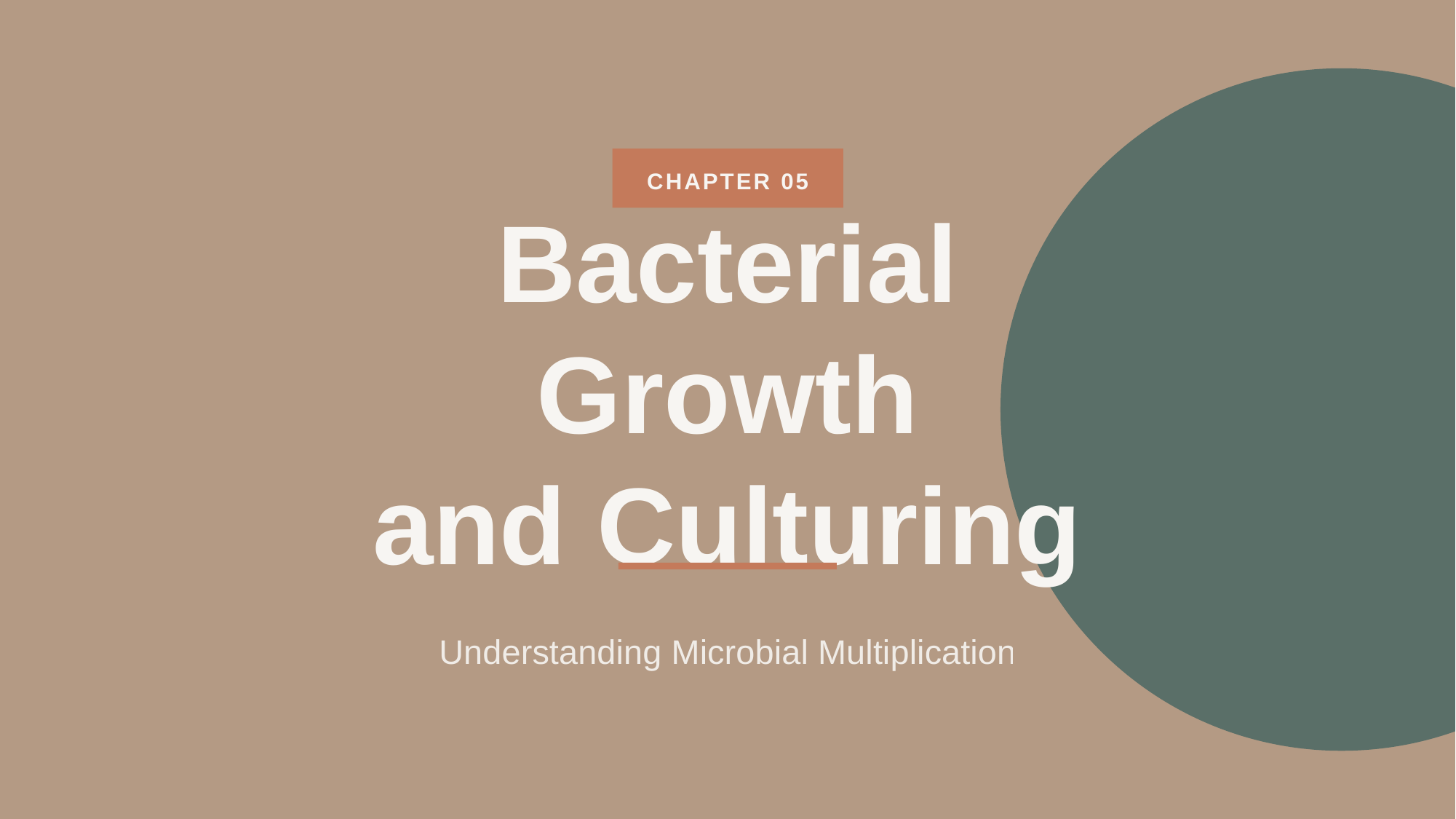

CHAPTER 05

Bacterial Growth
and Culturing

Understanding Microbial Multiplication